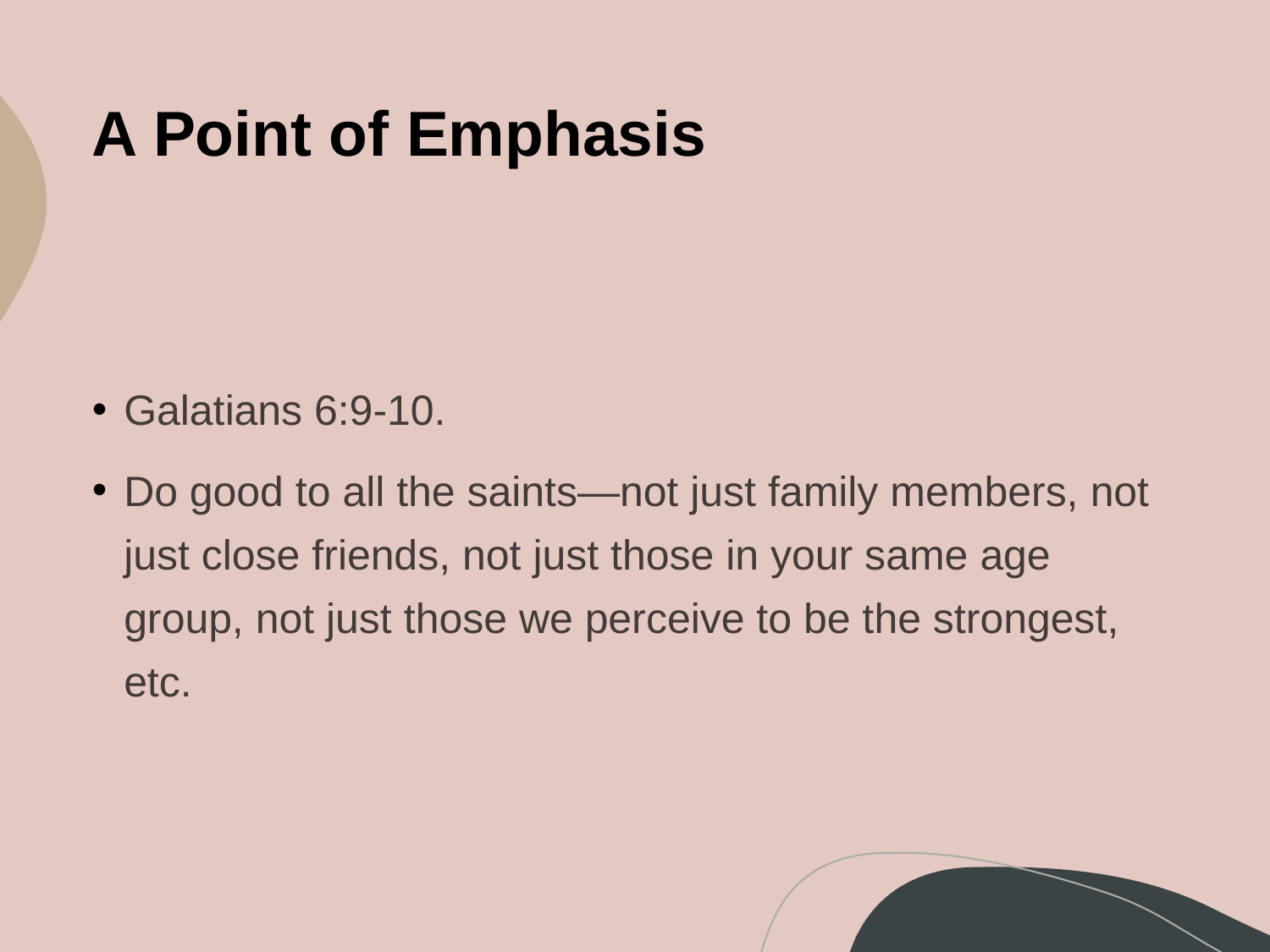

# A Point of Emphasis
Galatians 6:9-10.
Do good to all the saints—not just family members, not just close friends, not just those in your same age group, not just those we perceive to be the strongest, etc.